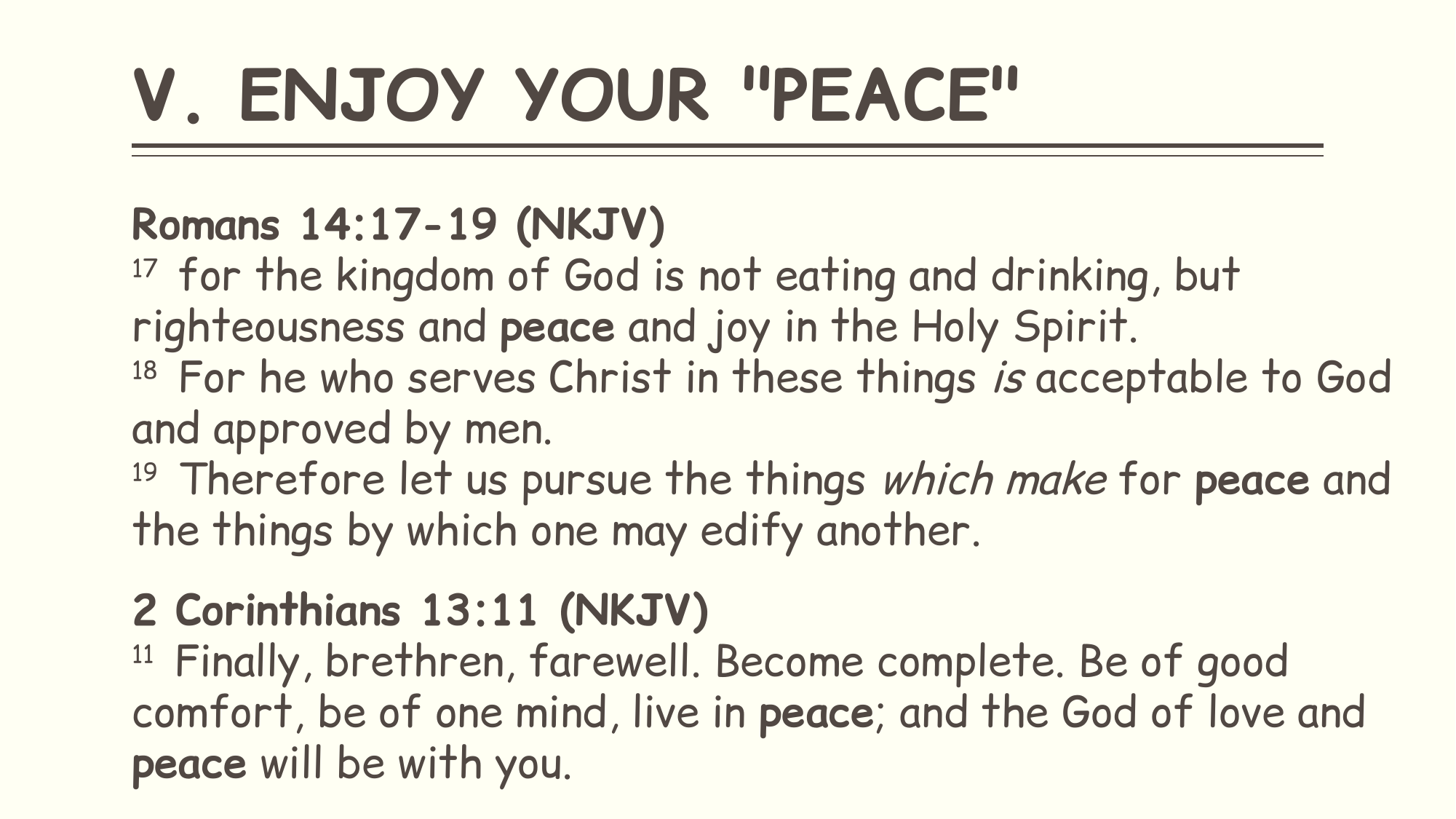

# V. ENJOY YOUR "PEACE"
Romans 14:17-19 (NKJV)
17  for the kingdom of God is not eating and drinking, but righteousness and peace and joy in the Holy Spirit.
18  For he who serves Christ in these things is acceptable to God and approved by men.
19  Therefore let us pursue the things which make for peace and the things by which one may edify another.
2 Corinthians 13:11 (NKJV)
11  Finally, brethren, farewell. Become complete. Be of good comfort, be of one mind, live in peace; and the God of love and peace will be with you.